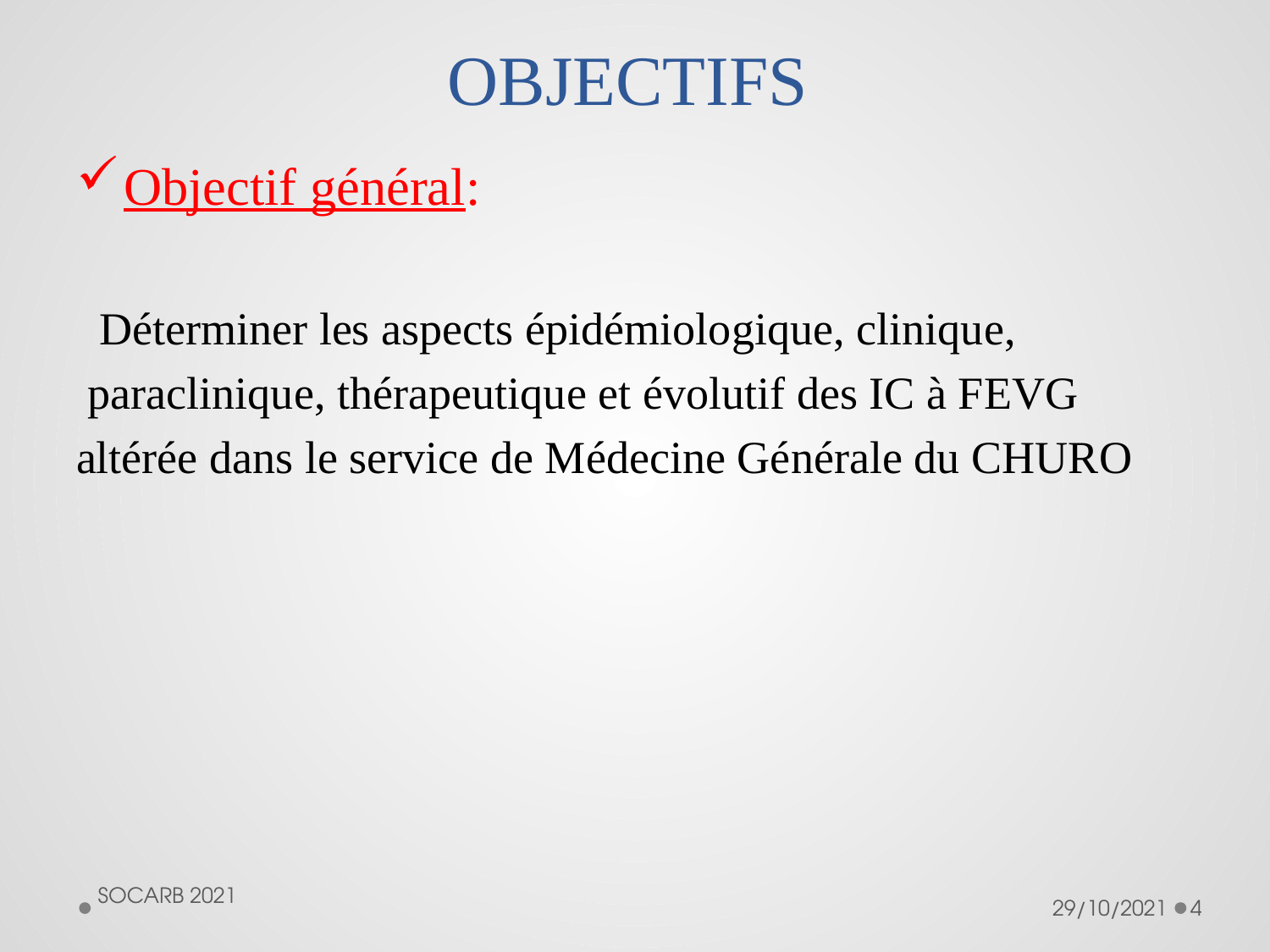

# OBJECTIFS
Objectif général:

  Déterminer les aspects épidémiologique, clinique,
 paraclinique, thérapeutique et évolutif des IC à FEVG
altérée dans le service de Médecine Générale du CHURO
SOCARB 2021

29/10/2021
4